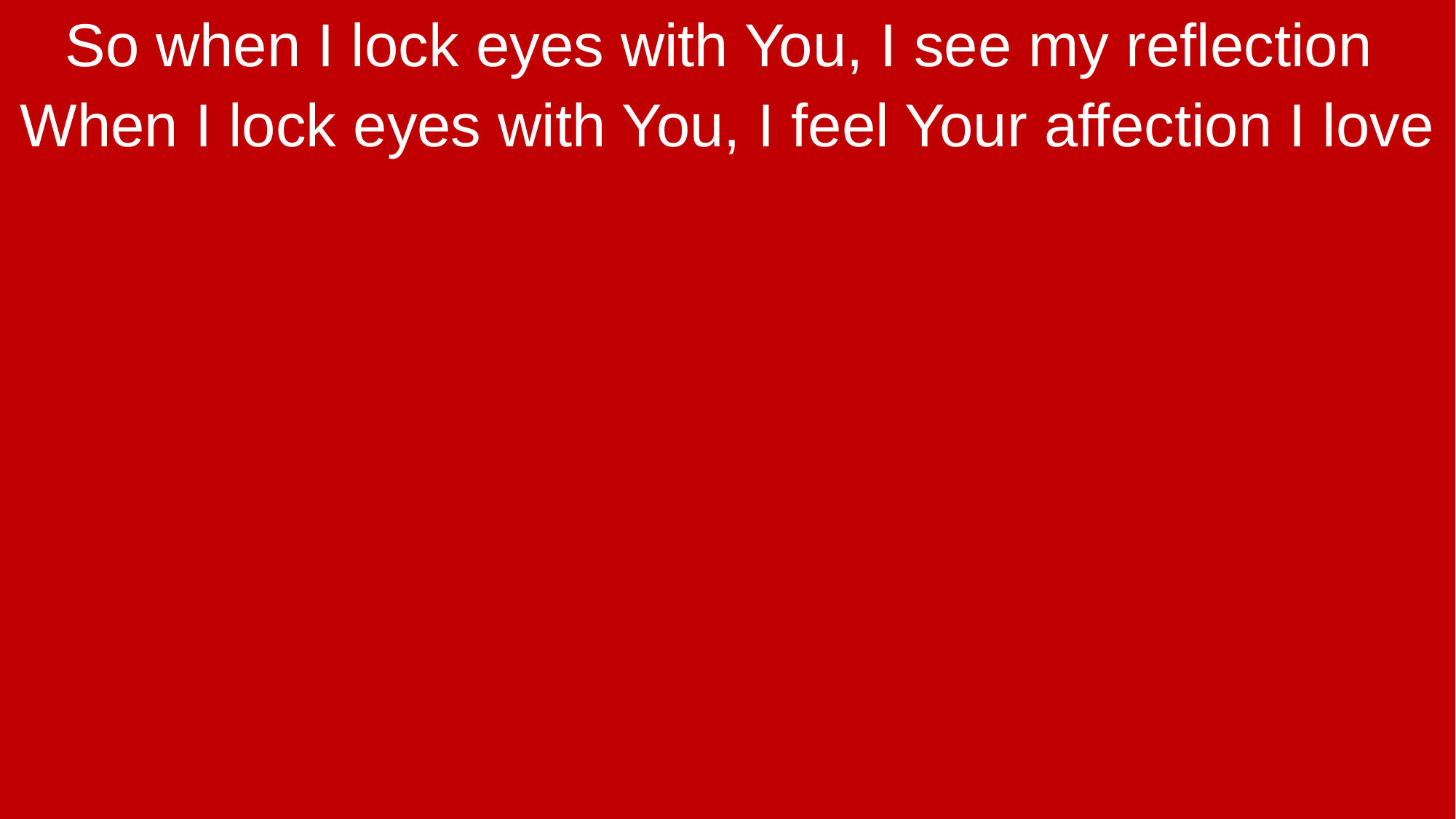

So when I lock eyes with You, I see my reflection
When I lock eyes with You, I feel Your affection I love